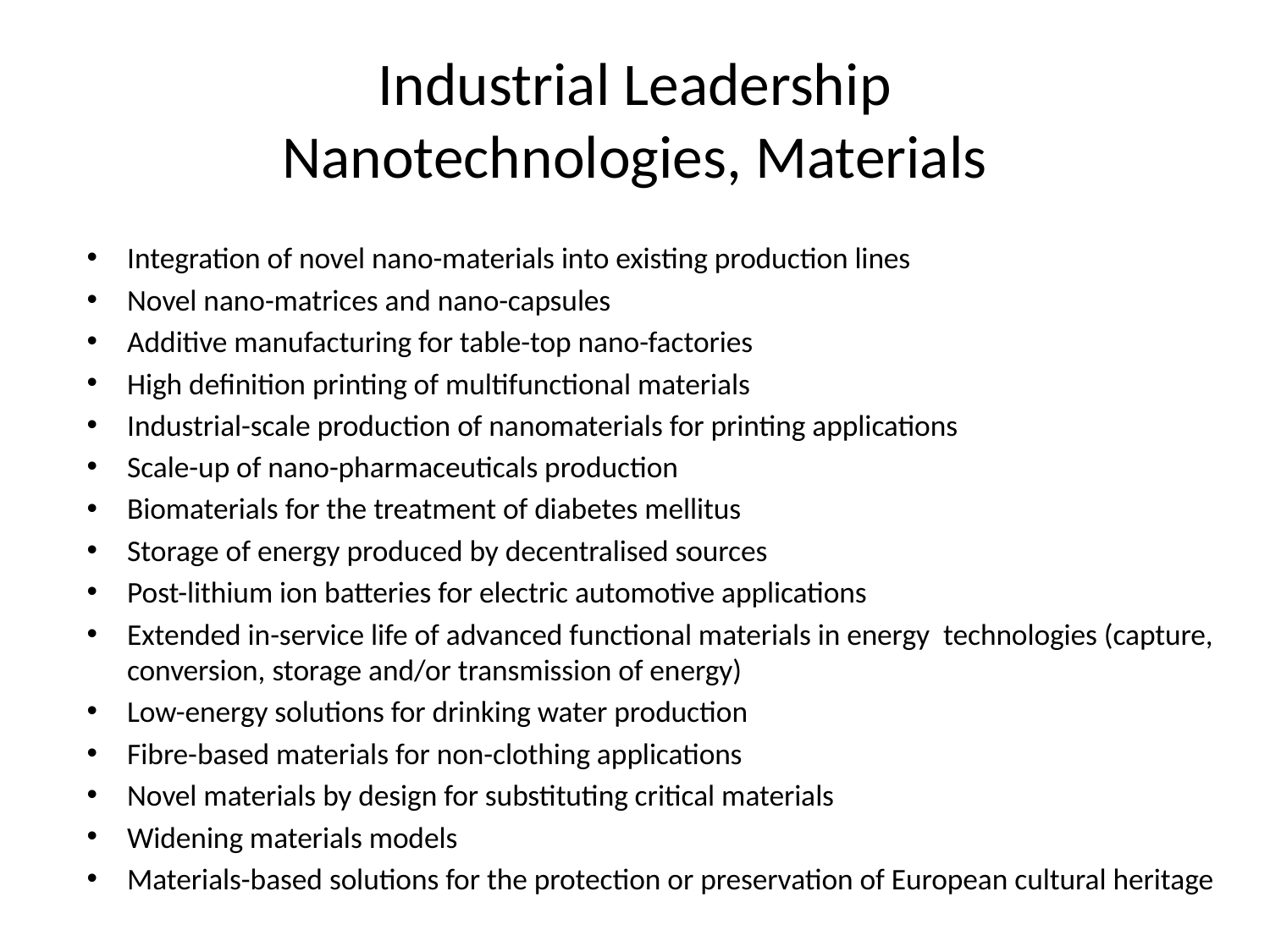

# Industrial Leadership Nanotechnologies, Materials
Integration of novel nano-materials into existing production lines
Novel nano-matrices and nano-capsules
Additive manufacturing for table-top nano-factories
High definition printing of multifunctional materials
Industrial-scale production of nanomaterials for printing applications
Scale-up of nano-pharmaceuticals production
Biomaterials for the treatment of diabetes mellitus
Storage of energy produced by decentralised sources
Post-lithium ion batteries for electric automotive applications
Extended in-service life of advanced functional materials in energy  technologies (capture, conversion, storage and/or transmission of energy)
Low-energy solutions for drinking water production
Fibre-based materials for non-clothing applications
Novel materials by design for substituting critical materials
Widening materials models
Materials-based solutions for the protection or preservation of European cultural heritage